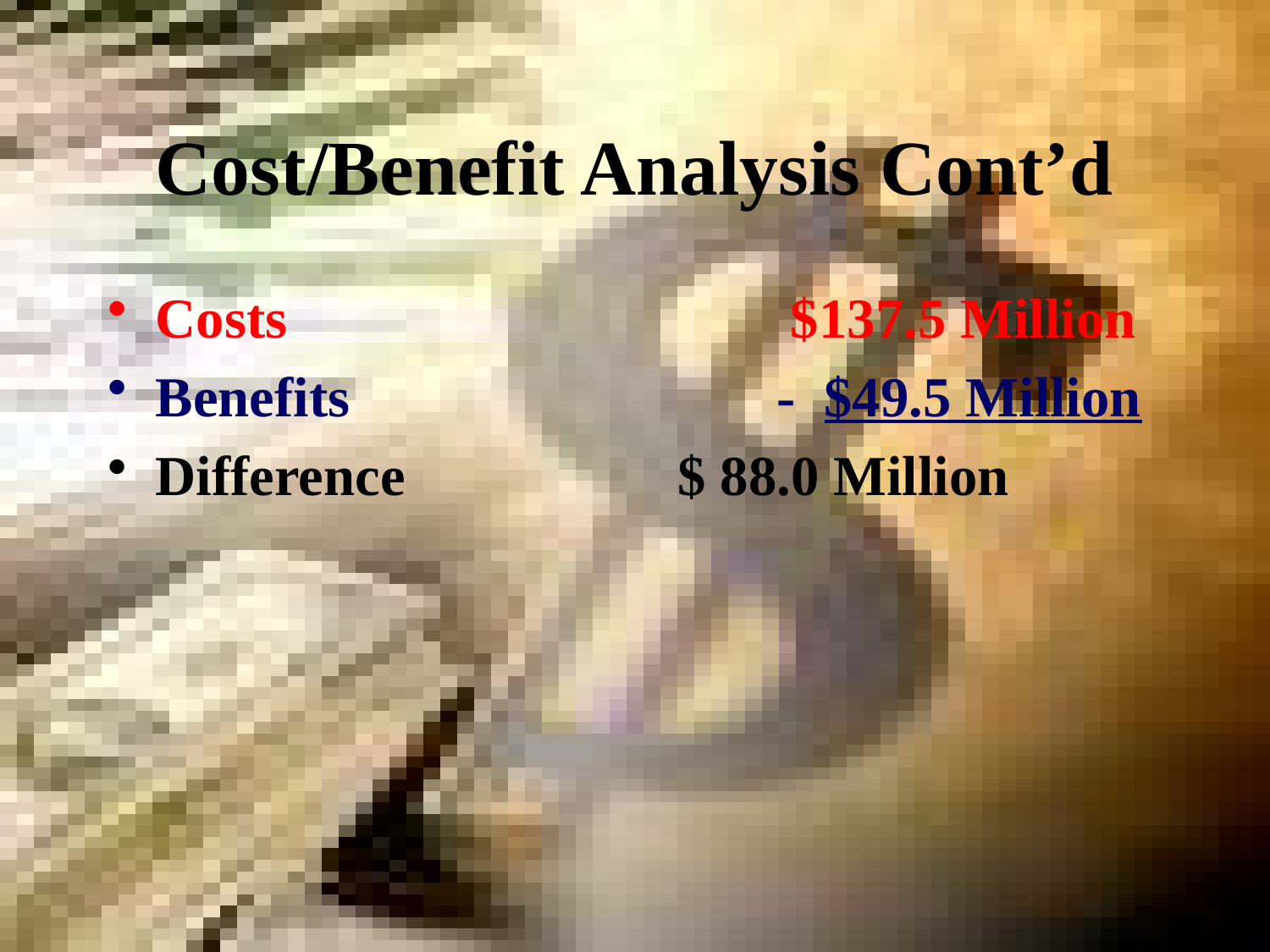

# Cost/Benefit Analysis Cont’d
Costs				$137.5 Million
Benefits			        -  $49.5 Million
Difference			 $ 88.0 Million